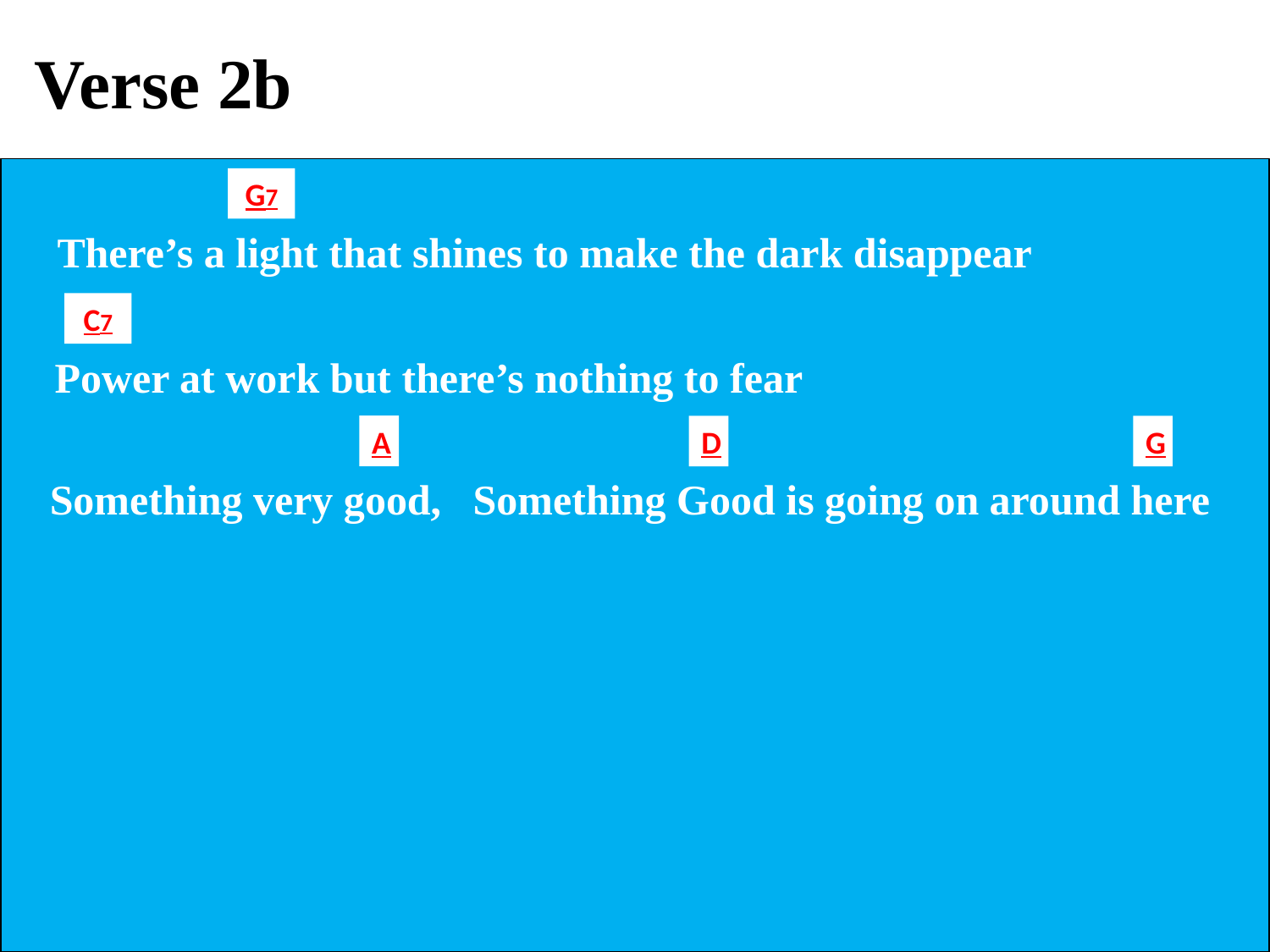

Verse 2b

G7
    There’s a light that shines to make the dark disappear
C7
    Power at work but there’s nothing to fear
A
D
G
    Something very good,   Something Good is going on around here